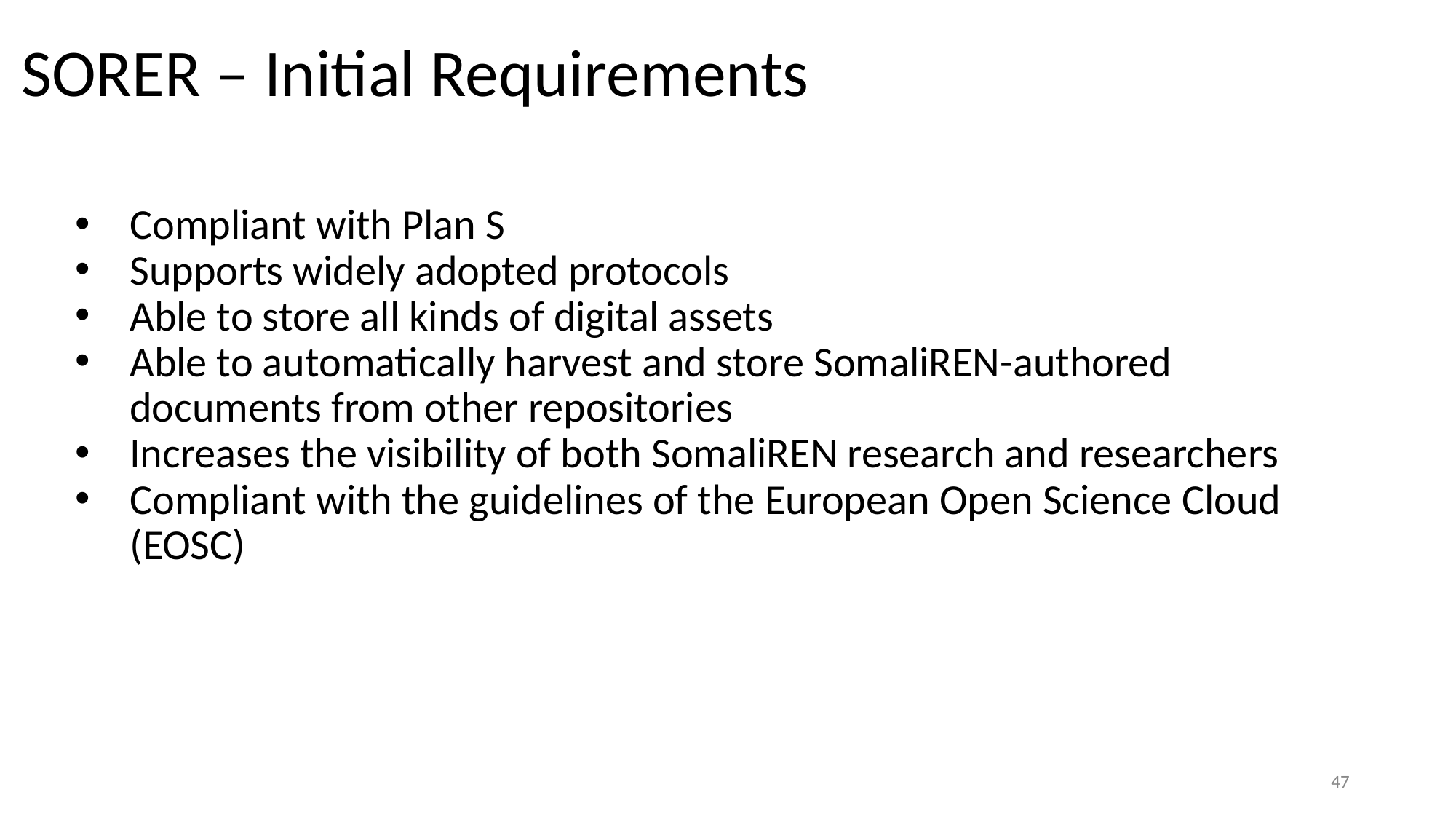

# SORER – Initial Requirements
Compliant with Plan S
Supports widely adopted protocols
Able to store all kinds of digital assets
Able to automatically harvest and store SomaliREN-authored documents from other repositories
Increases the visibility of both SomaliREN research and researchers
Compliant with the guidelines of the European Open Science Cloud (EOSC)
47